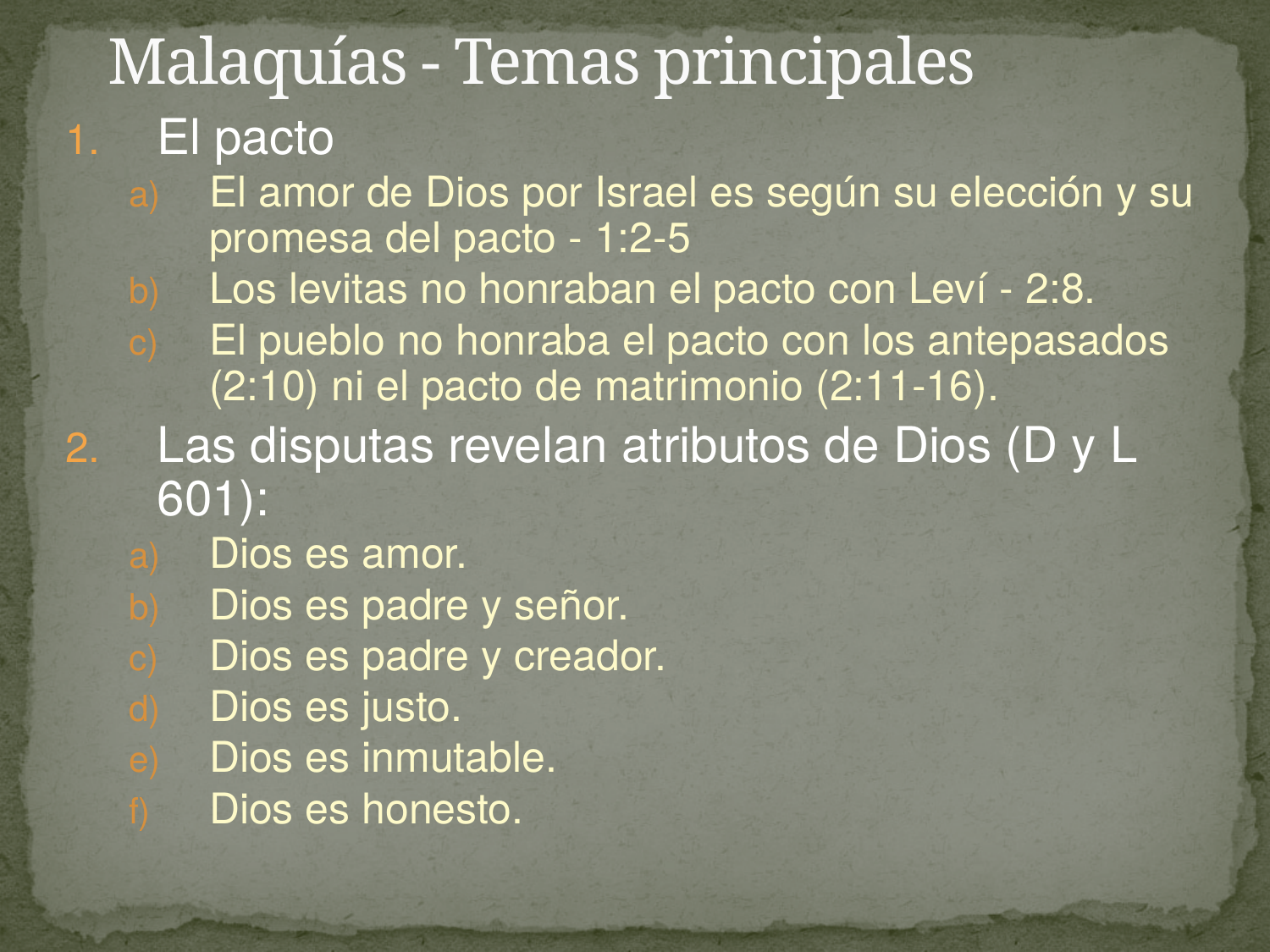

# Malaquías - Temas principales
El pacto
El amor de Dios por Israel es según su elección y su promesa del pacto - 1:2-5
Los levitas no honraban el pacto con Leví - 2:8.
El pueblo no honraba el pacto con los antepasados (2:10) ni el pacto de matrimonio (2:11-16).
Las disputas revelan atributos de Dios (D y L 601):
Dios es amor.
Dios es padre y señor.
Dios es padre y creador.
Dios es justo.
Dios es inmutable.
Dios es honesto.